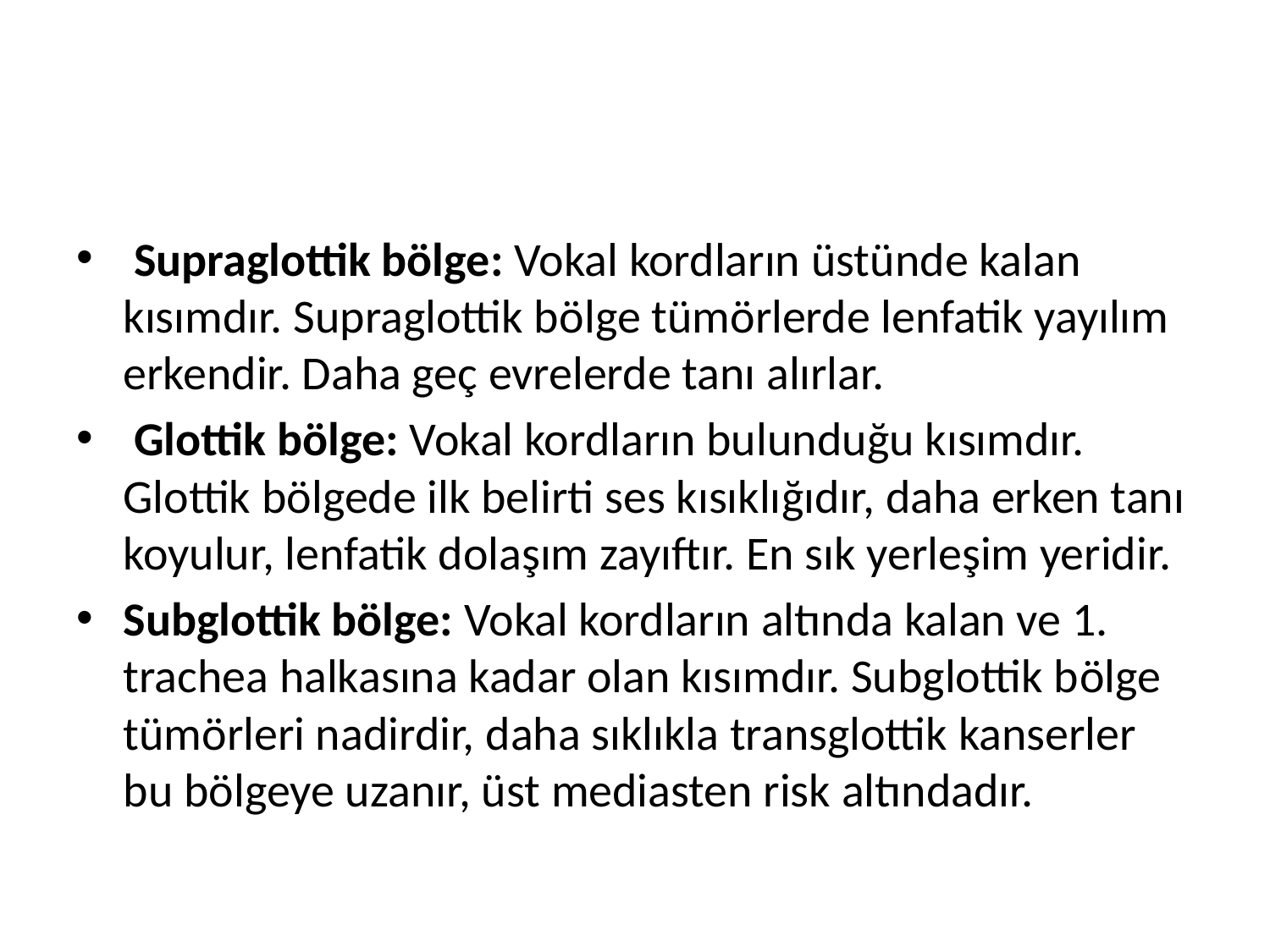

#
 Supraglottik bölge: Vokal kordların üstünde kalan kısımdır. Supraglottik bölge tümörlerde lenfatik yayılım erkendir. Daha geç evrelerde tanı alırlar.
 Glottik bölge: Vokal kordların bulunduğu kısımdır. Glottik bölgede ilk belirti ses kısıklığıdır, daha erken tanı koyulur, lenfatik dolaşım zayıftır. En sık yerleşim yeridir.
Subglottik bölge: Vokal kordların altında kalan ve 1. trachea halkasına kadar olan kısımdır. Subglottik bölge tümörleri nadirdir, daha sıklıkla transglottik kanserler bu bölgeye uzanır, üst mediasten risk altındadır.